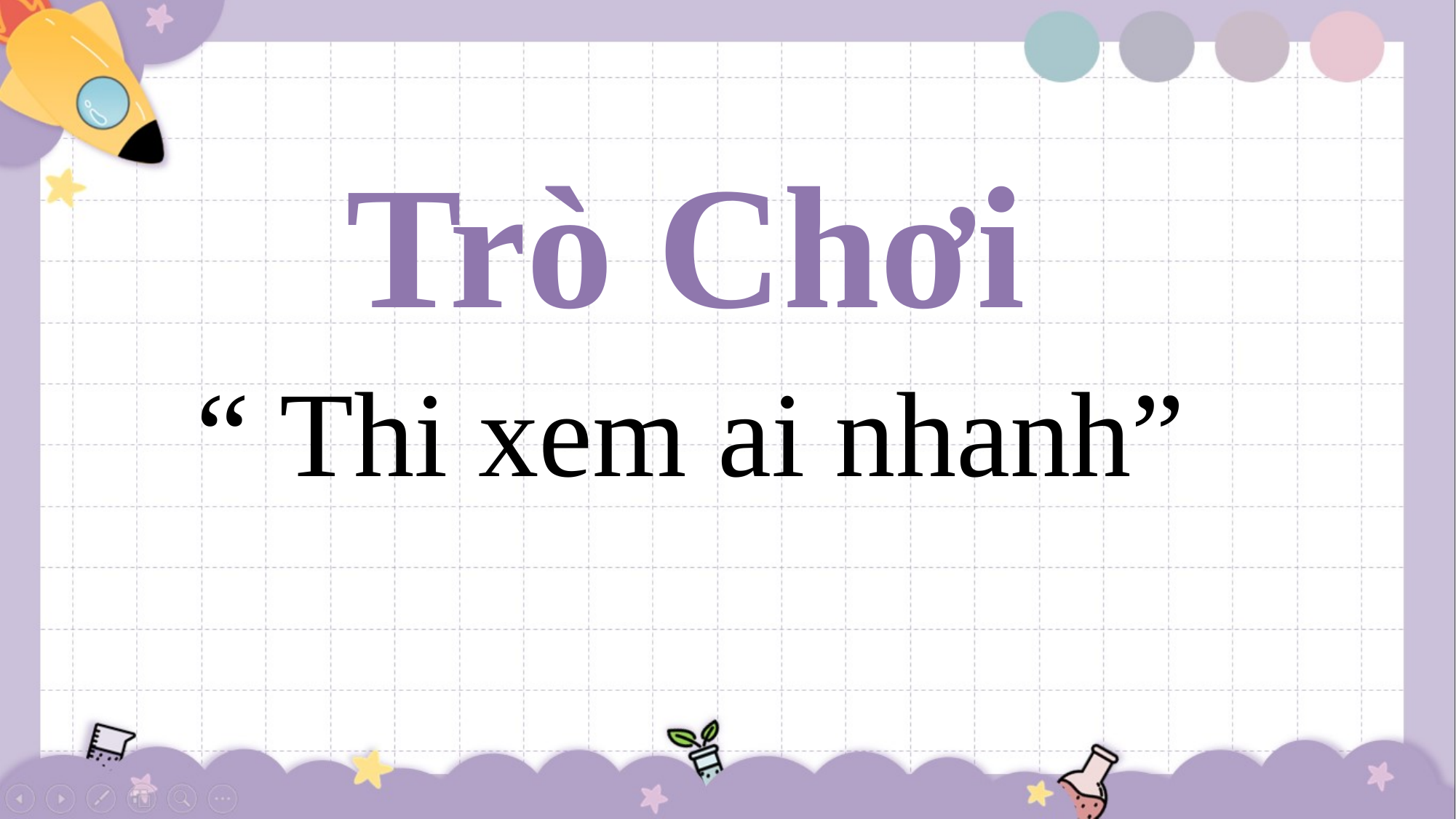

Trò Chơi
“ Thi xem ai nhanh”